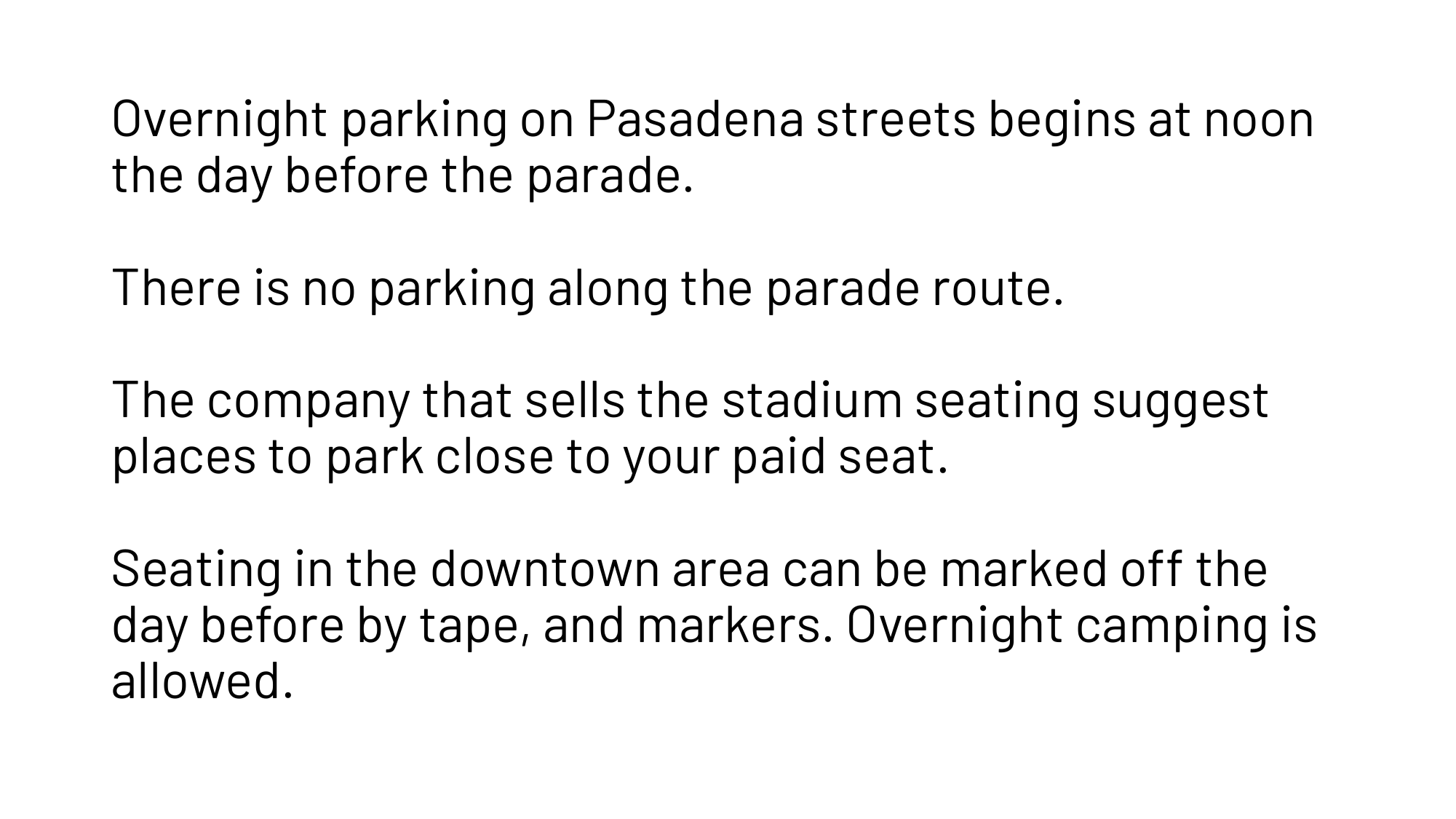

# Overnight parking on Pasadena streets begins at noon the day before the parade. There is no parking along the parade route. The company that sells the stadium seating suggest places to park close to your paid seat. Seating in the downtown area can be marked off the day before by tape, and markers. Overnight camping is allowed.